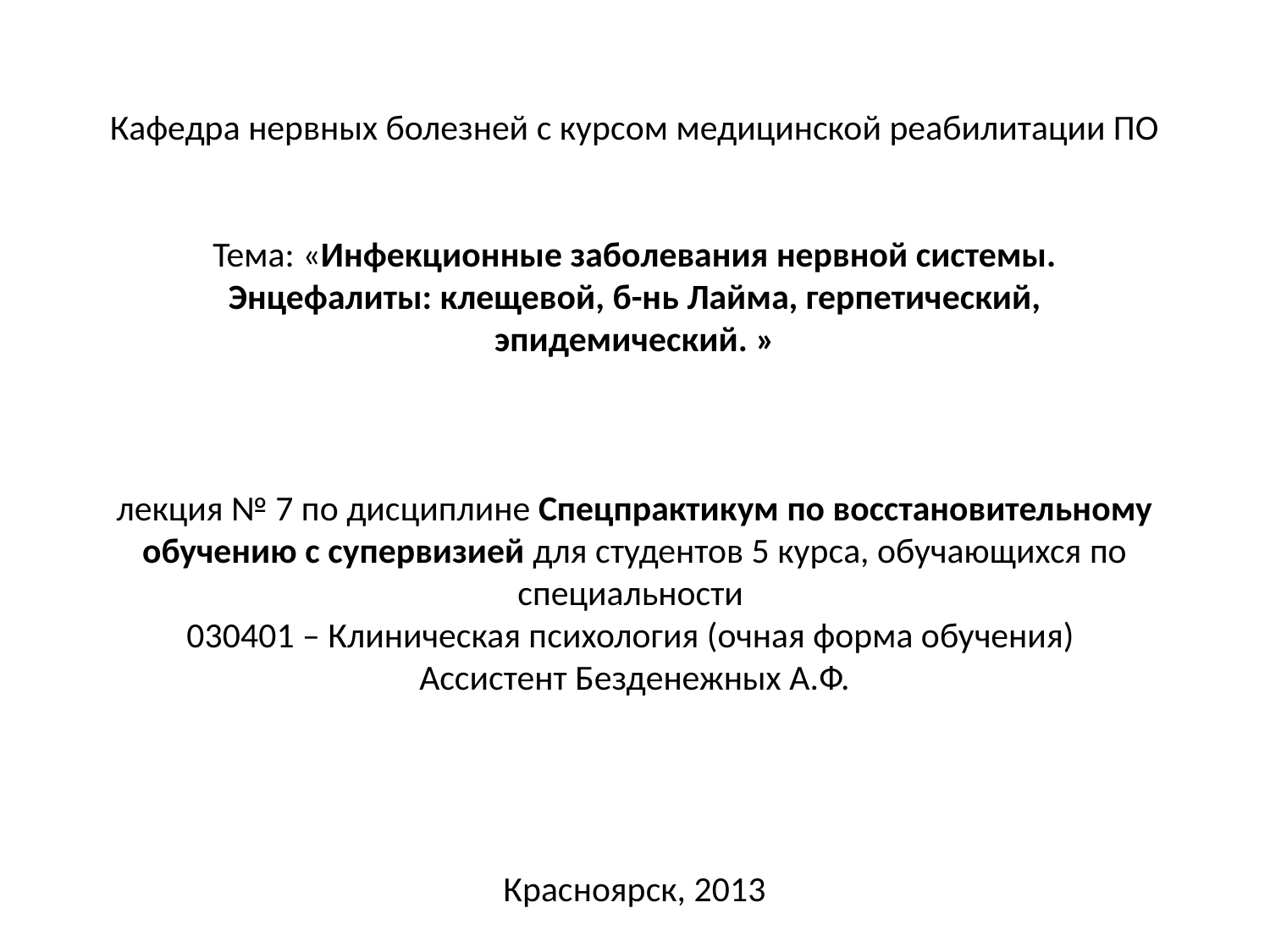

# Кафедра нервных болезней с курсом медицинской реабилитации ПО   Тема: «Инфекционные заболевания нервной системы. Энцефалиты: клещевой, б-нь Лайма, герпетический, эпидемический. » лекция № 7 по дисциплине Спецпрактикум по восстановительному обучению с супервизией для студентов 5 курса, обучающихся по специальности 030401 – Клиническая психология (очная форма обучения)  Ассистент Безденежных А.Ф.   Красноярск, 2013